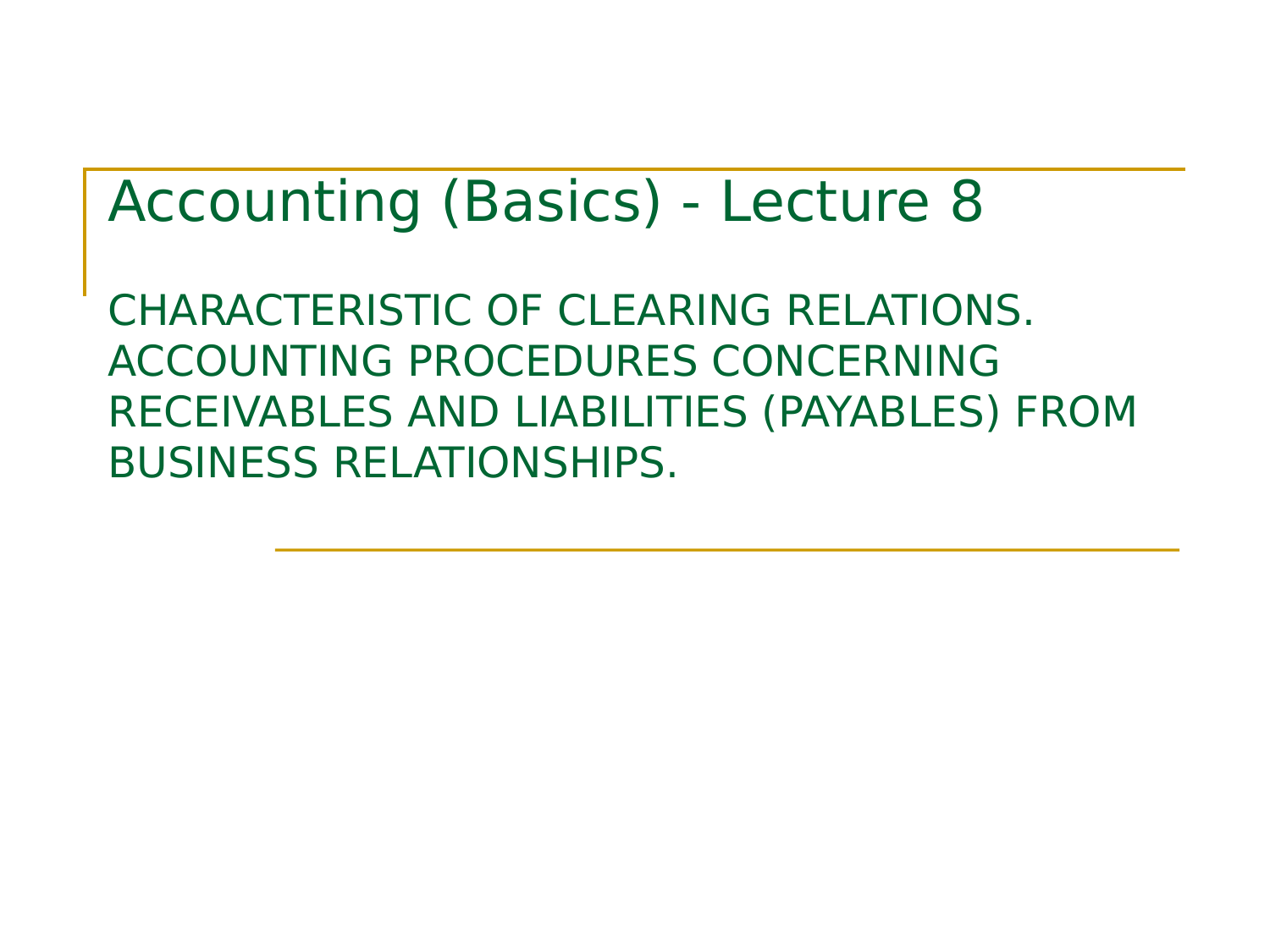

# Accounting (Basics) - Lecture 8 CHARACTERISTIC OF CLEARING RELATIONS. ACCOUNTING PROCEDURES CONCERNING RECEIVABLES AND LIABILITIES (PAYABLES) FROM BUSINESS RELATIONSHIPS.